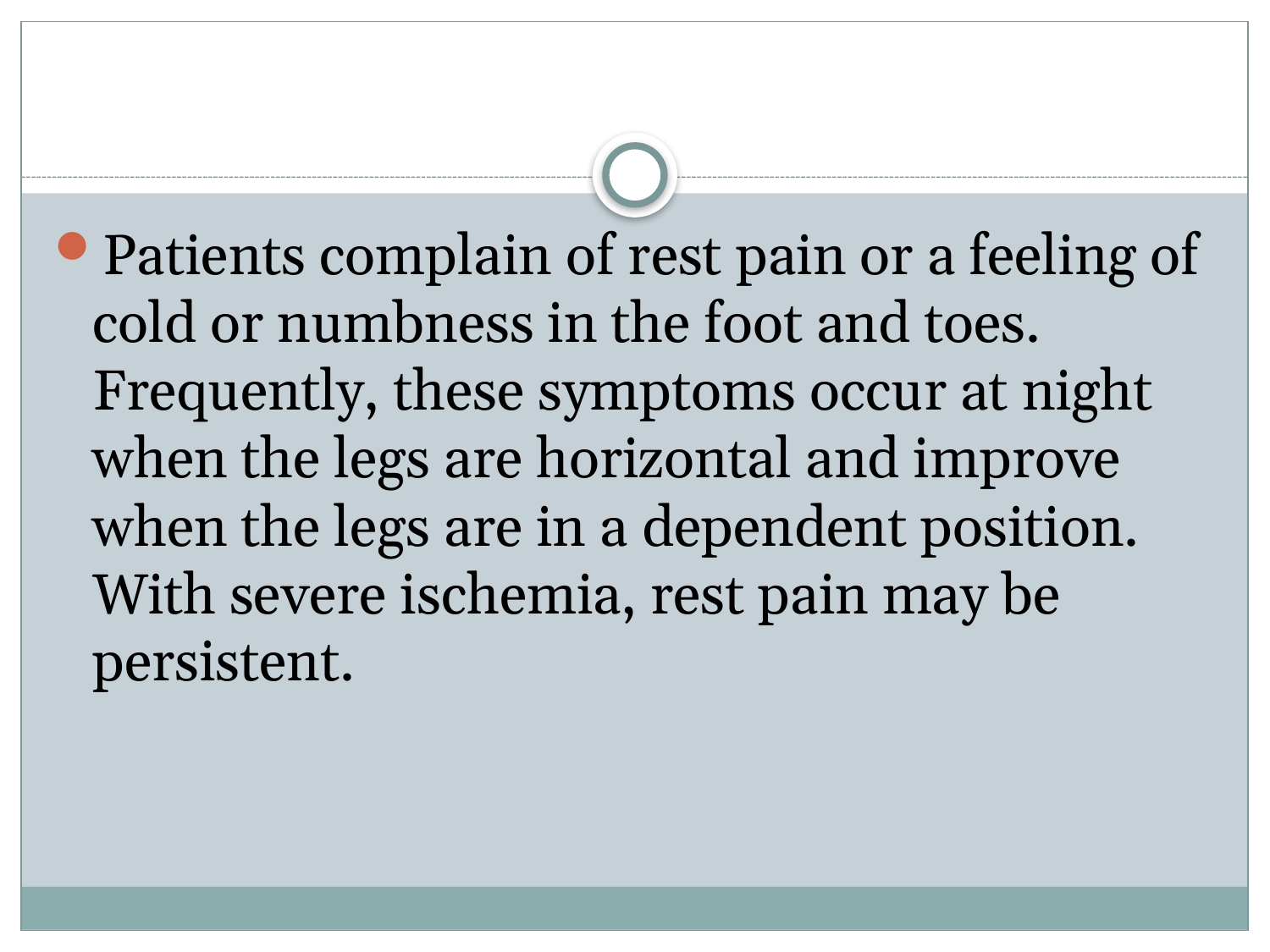

#
Patients complain of rest pain or a feeling of cold or numbness in the foot and toes. Frequently, these symptoms occur at night when the legs are horizontal and improve when the legs are in a dependent position. With severe ischemia, rest pain may be persistent.